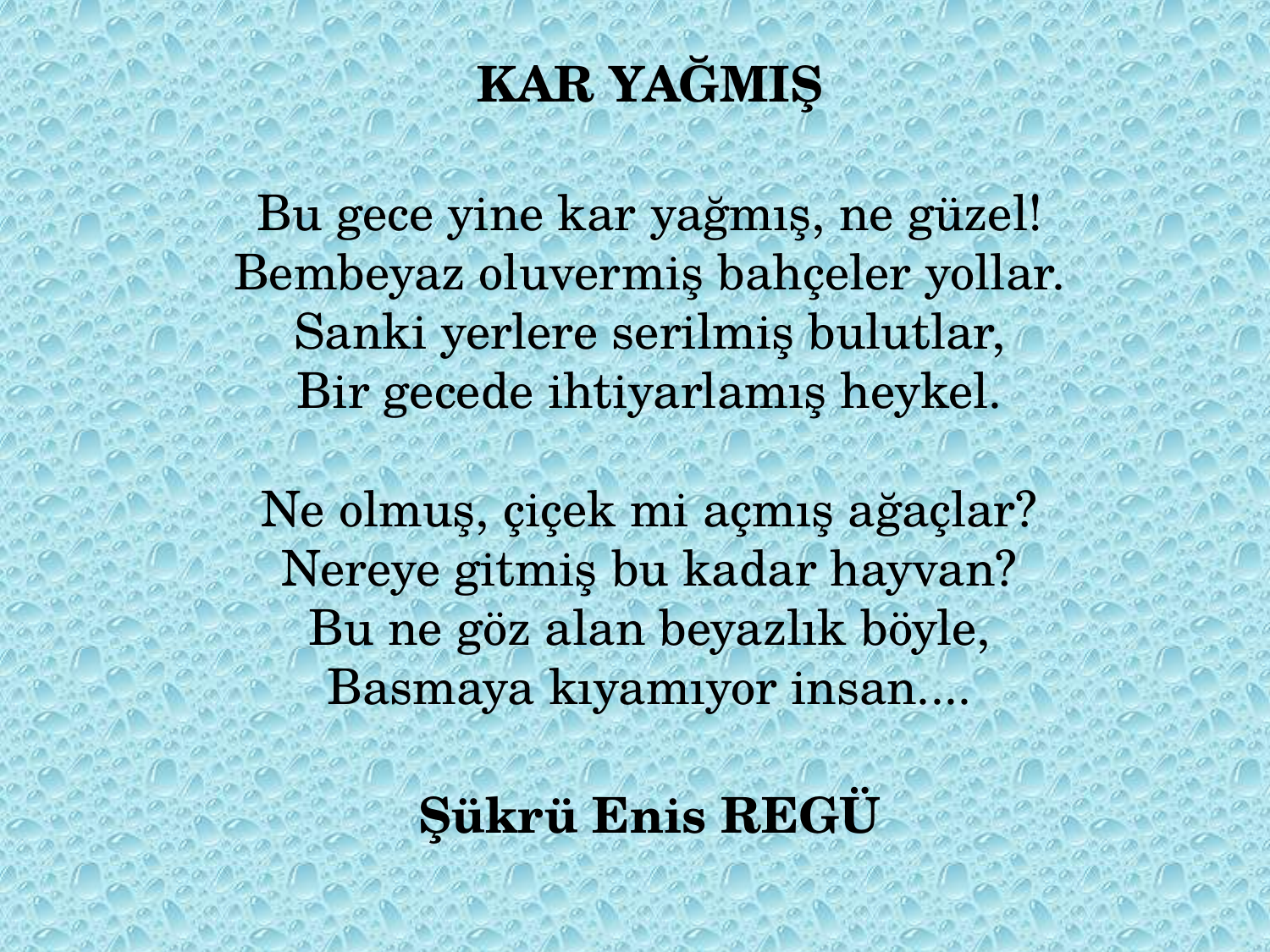

KAR YAĞMIŞ
Bu gece yine kar yağmış, ne güzel!
Bembeyaz oluvermiş bahçeler yollar.
Sanki yerlere serilmiş bulutlar,
Bir gecede ihtiyarlamış heykel.
Ne olmuş, çiçek mi açmış ağaçlar?
Nereye gitmiş bu kadar hayvan?
Bu ne göz alan beyazlık böyle,
Basmaya kıyamıyor insan....
Şükrü Enis REGÜ